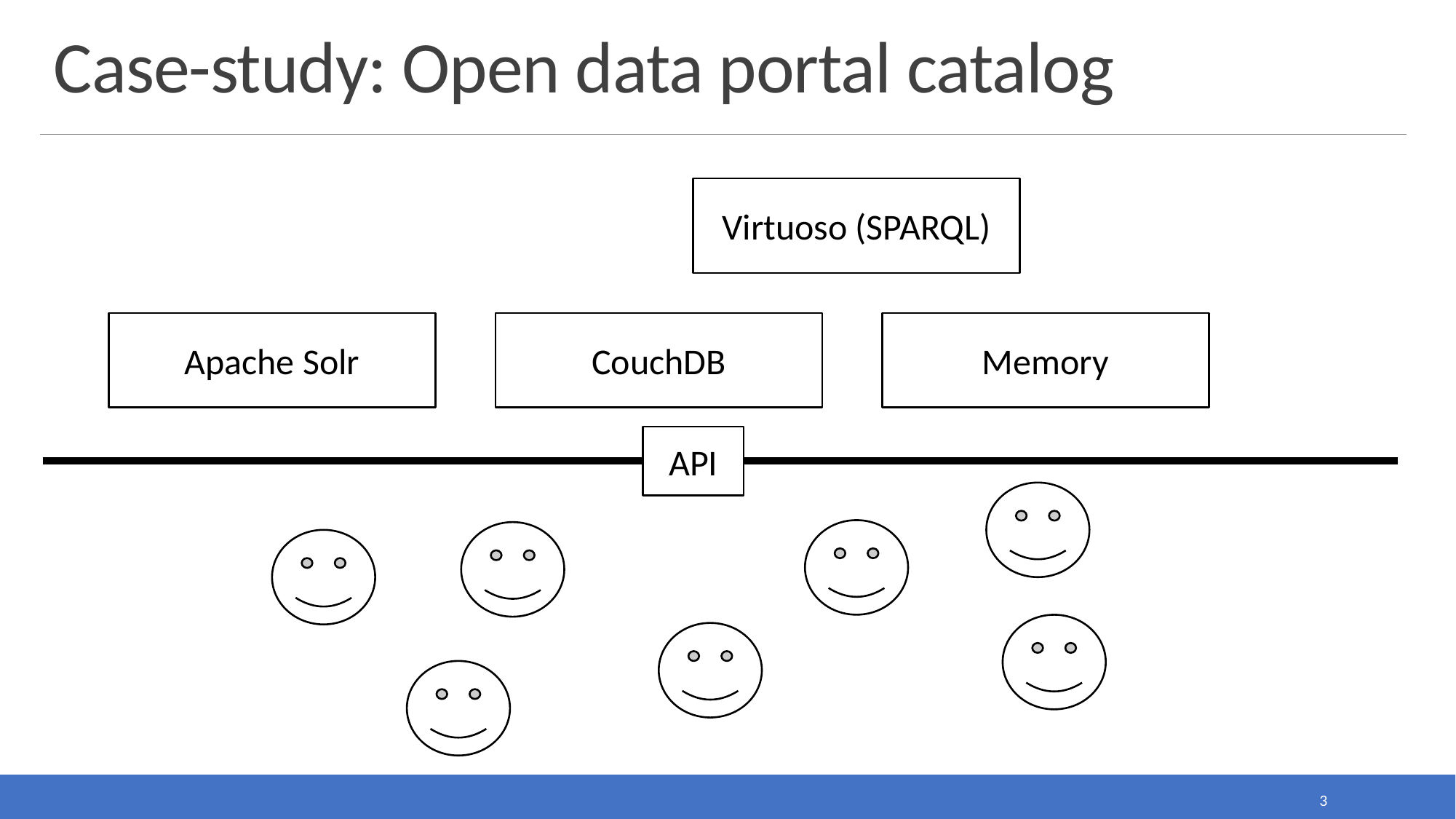

# Case-study: Open data portal catalog
Virtuoso (SPARQL)
Apache Solr
CouchDB
Memory
API

3